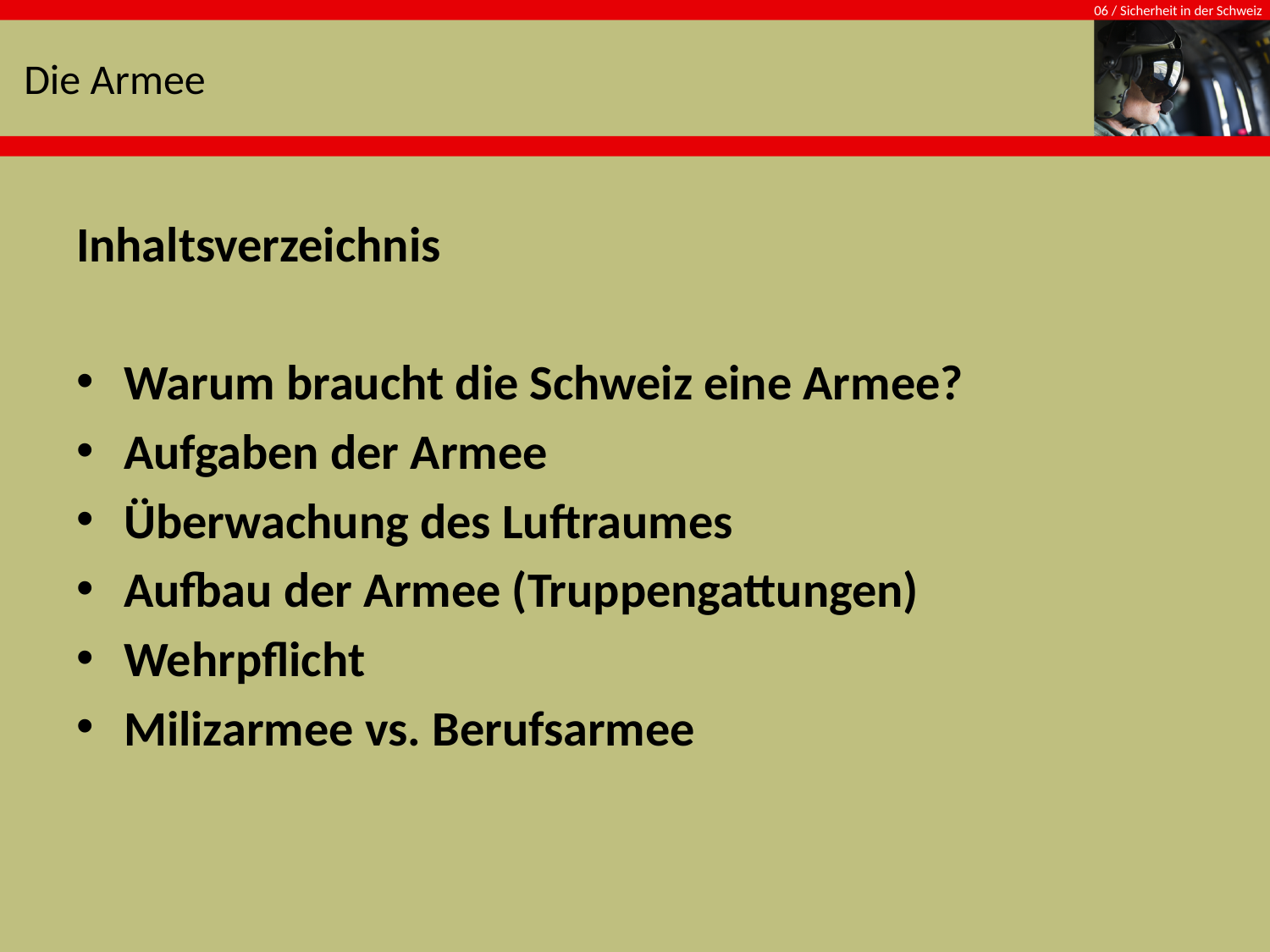

# Die Armee
Inhaltsverzeichnis

Warum braucht die Schweiz eine Armee?
Aufgaben der Armee
Überwachung des Luftraumes
Aufbau der Armee (Truppengattungen)
Wehrpflicht
Milizarmee vs. Berufsarmee